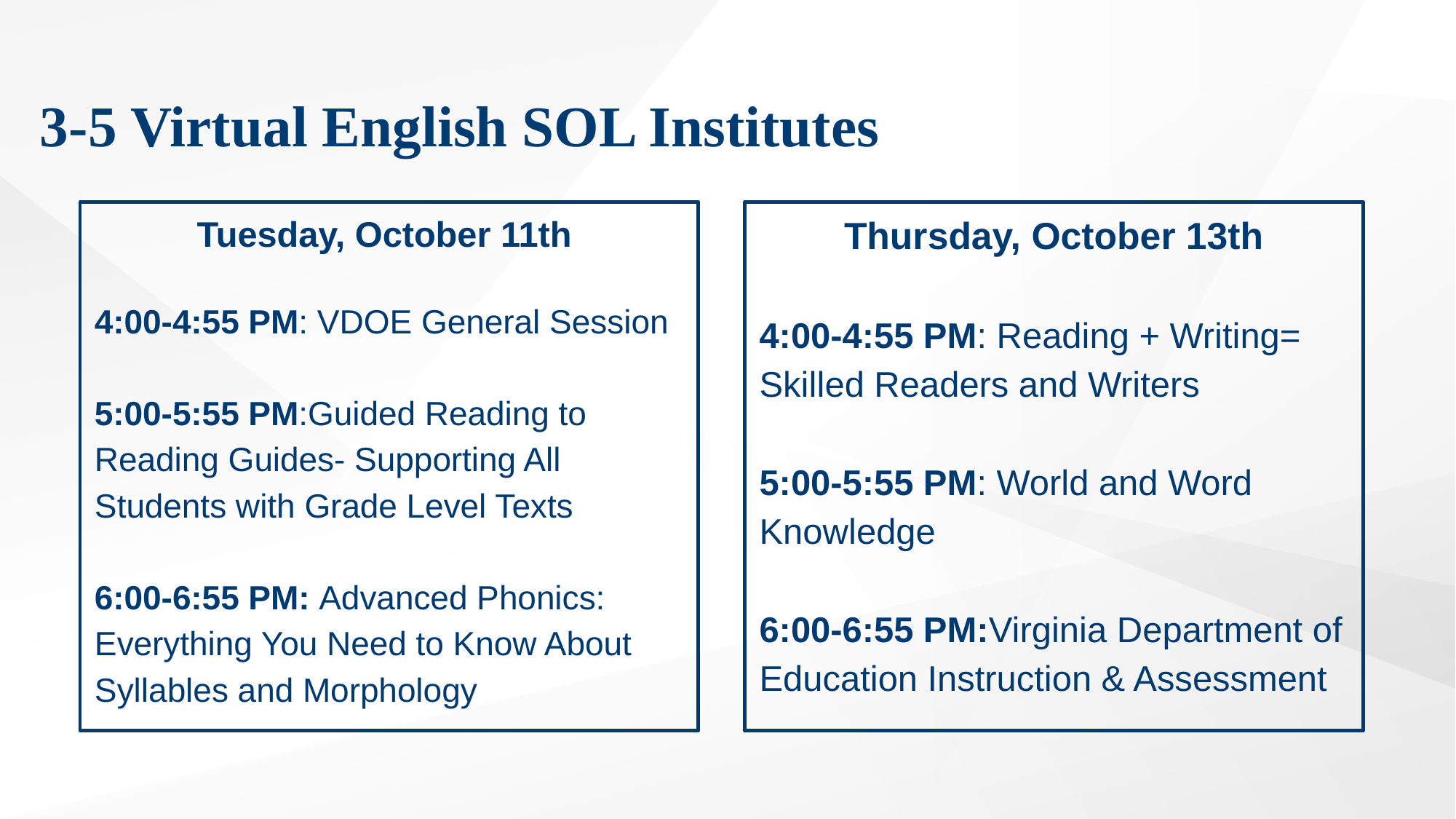

# 3-5 Virtual English SOL Institutes
Tuesday, October 11th

4:00-4:55 PM: VDOE General Session

5:00-5:55 PM:Guided Reading to Reading Guides- Supporting All Students with Grade Level Texts

6:00-6:55 PM: Advanced Phonics: Everything You Need to Know About Syllables and Morphology
Thursday, October 13th

4:00-4:55 PM: Reading + Writing= Skilled Readers and Writers

5:00-5:55 PM: World and Word Knowledge

6:00-6:55 PM:Virginia Department of Education Instruction & Assessment

4